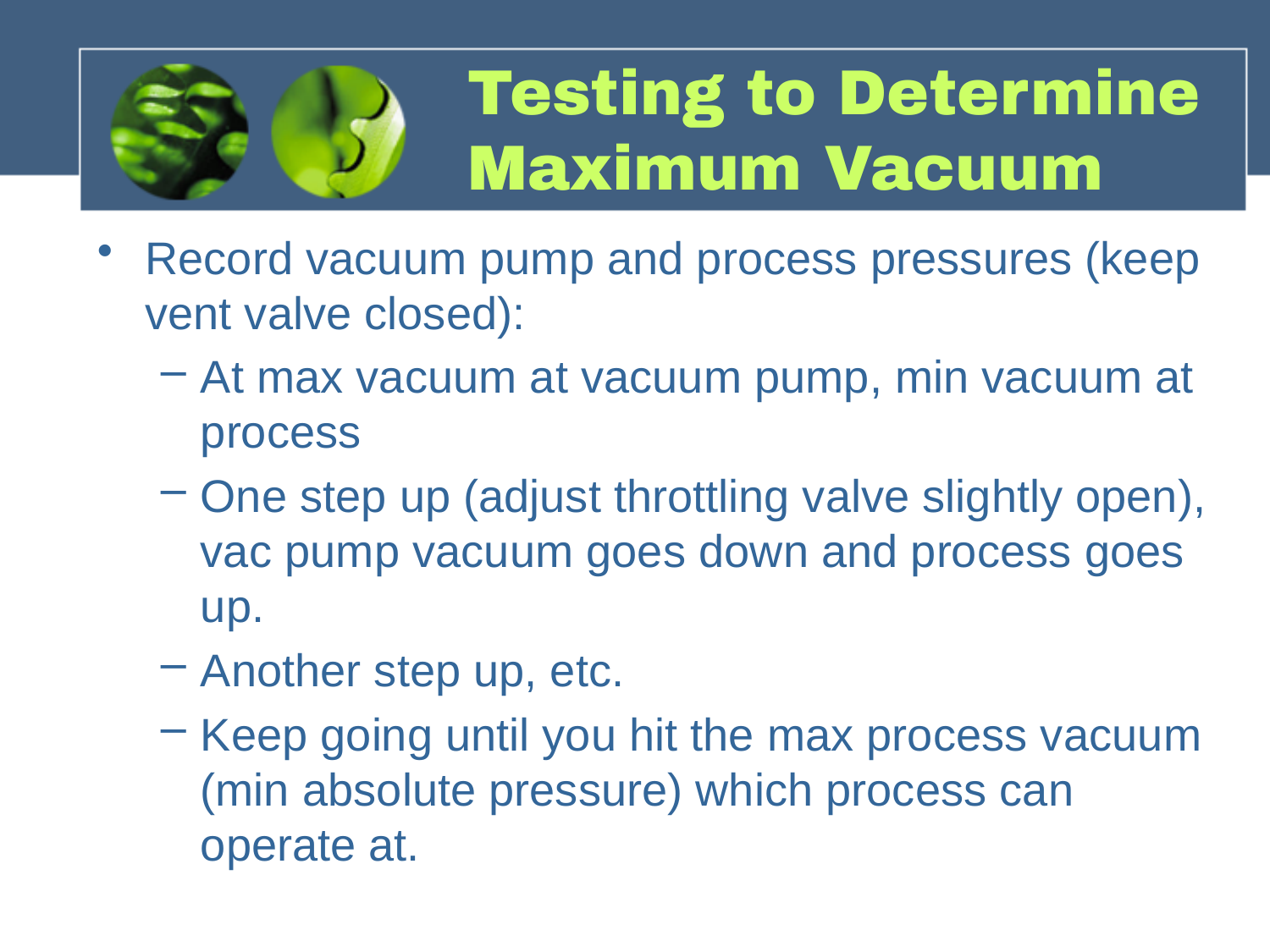

# Testing to Determine Maximum Vacuum
Record vacuum pump and process pressures (keep vent valve closed):
At max vacuum at vacuum pump, min vacuum at process
One step up (adjust throttling valve slightly open), vac pump vacuum goes down and process goes up.
Another step up, etc.
Keep going until you hit the max process vacuum (min absolute pressure) which process can operate at.